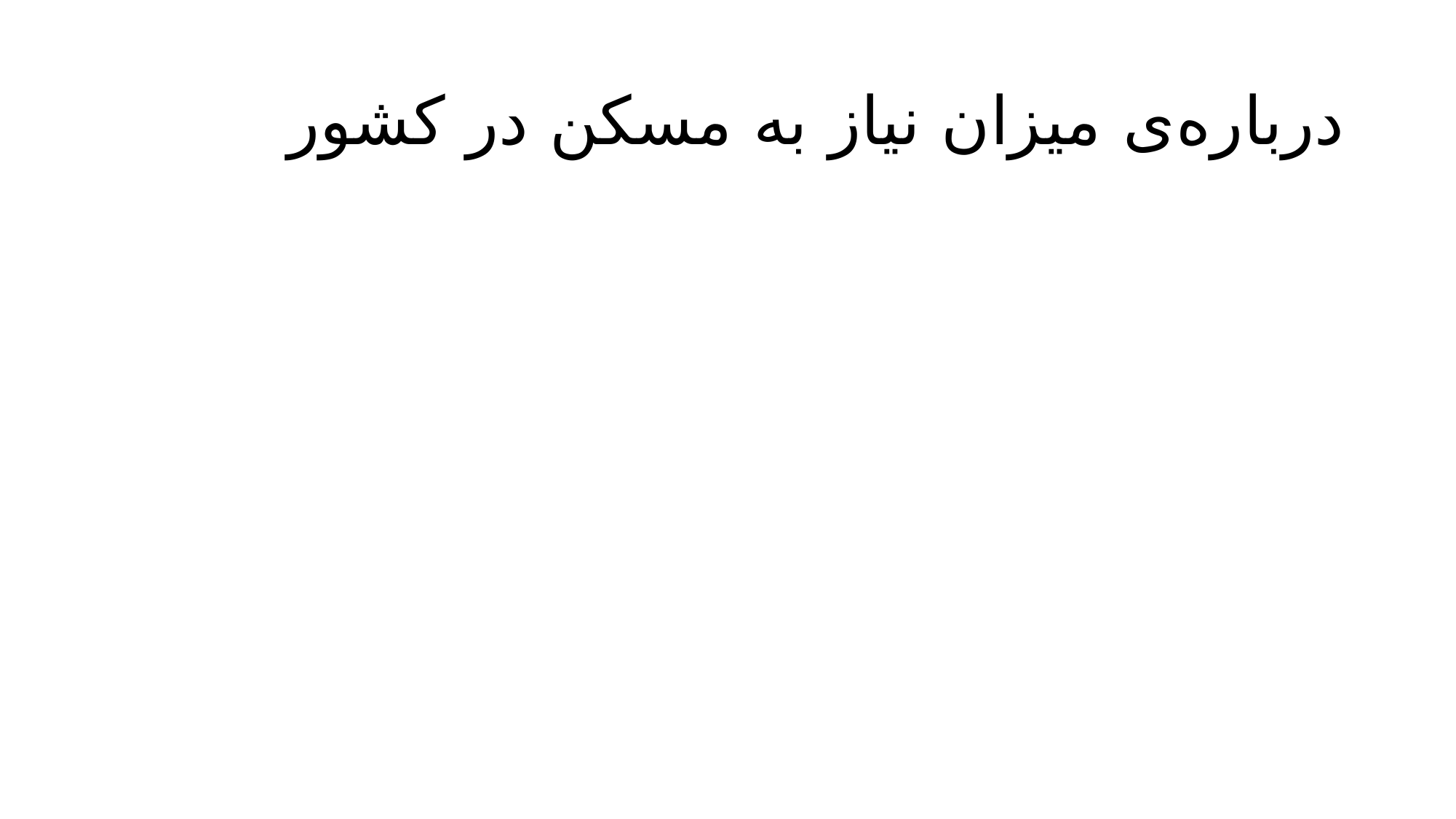

# درباره‌ی میزان نیاز به مسکن در کشور